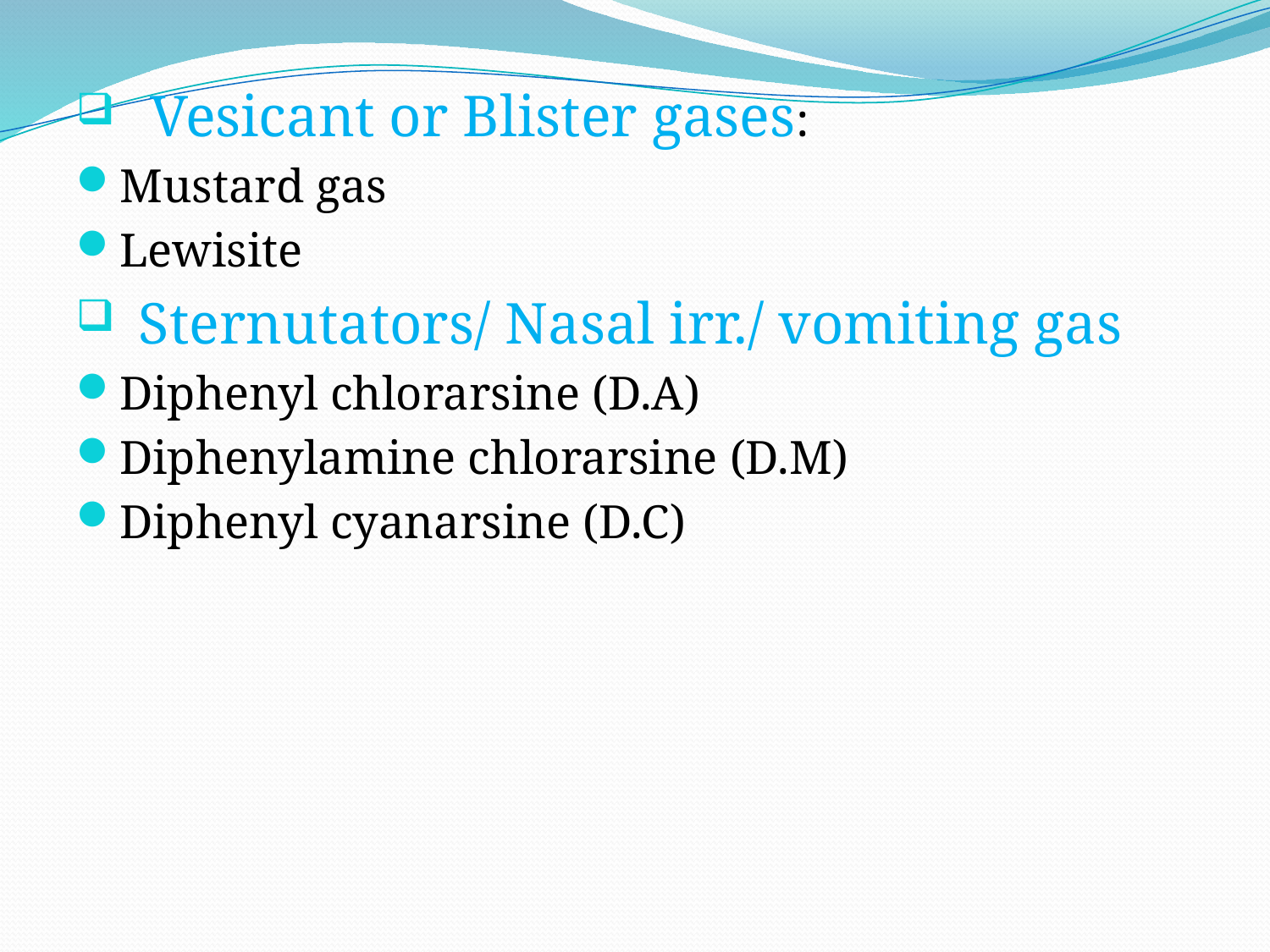

Vesicant or Blister gases:
Mustard gas
Lewisite
  Sternutators/ Nasal irr./ vomiting gas
Diphenyl chlorarsine (D.A)
Diphenylamine chlorarsine (D.M)
Diphenyl cyanarsine (D.C)